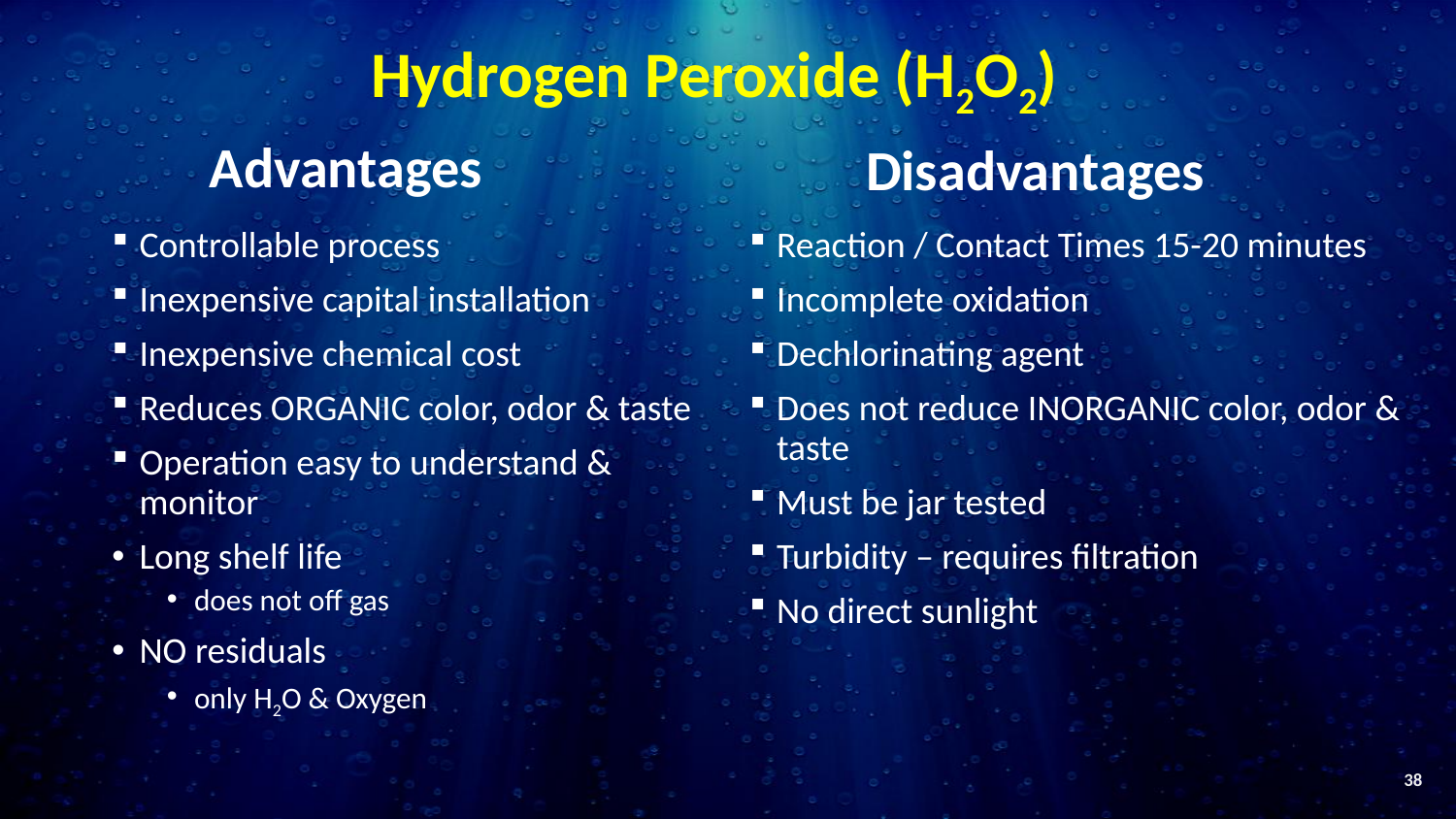

# Hydrogen Peroxide (H2O2)
Advantages
Disadvantages
Controllable process
Inexpensive capital installation
Inexpensive chemical cost
Reduces ORGANIC color, odor & taste
Operation easy to understand & monitor
Long shelf life
does not off gas
NO residuals
only H2O & Oxygen
Reaction / Contact Times 15-20 minutes
Incomplete oxidation
Dechlorinating agent
Does not reduce INORGANIC color, odor & taste
Must be jar tested
Turbidity – requires filtration
No direct sunlight
38